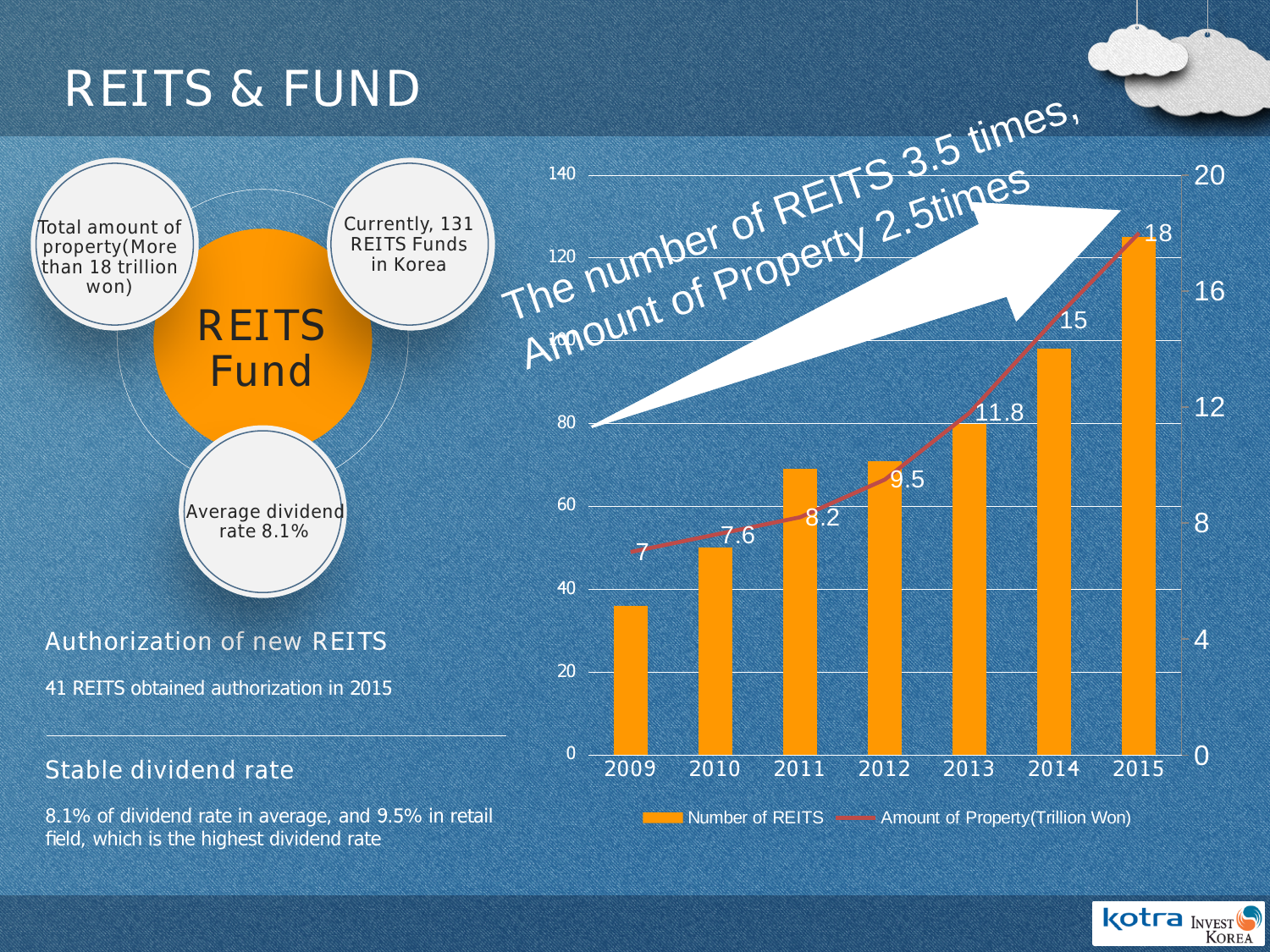

REITS & FUND

### Chart

| Category | Number of REITS | Amount of Property(Trillion Won) |
|---|---|---|
| 2009 | 36.0 | 7.0 |
| 2010 | 50.0 | 7.6 |
| 2011 | 69.0 | 8.2 |
| 2012 | 71.0 | 9.5 |
| 2013 | 80.0 | 11.8 |
| 2014 | 98.0 | 15.0 |
| 2015 | 125.0 | 18.0 |
The number of REITS 3.5 times,
Amount of Property 2.5times

Currently, 131 REITS Funds in Korea
Total amount of property(More than 18 trillion won)

REITS Fund

Average dividend rate 8.1%
Authorization of new REITS
41 REITS obtained authorization in 2015
Stable dividend rate
8.1% of dividend rate in average, and 9.5% in retail field, which is the highest dividend rate